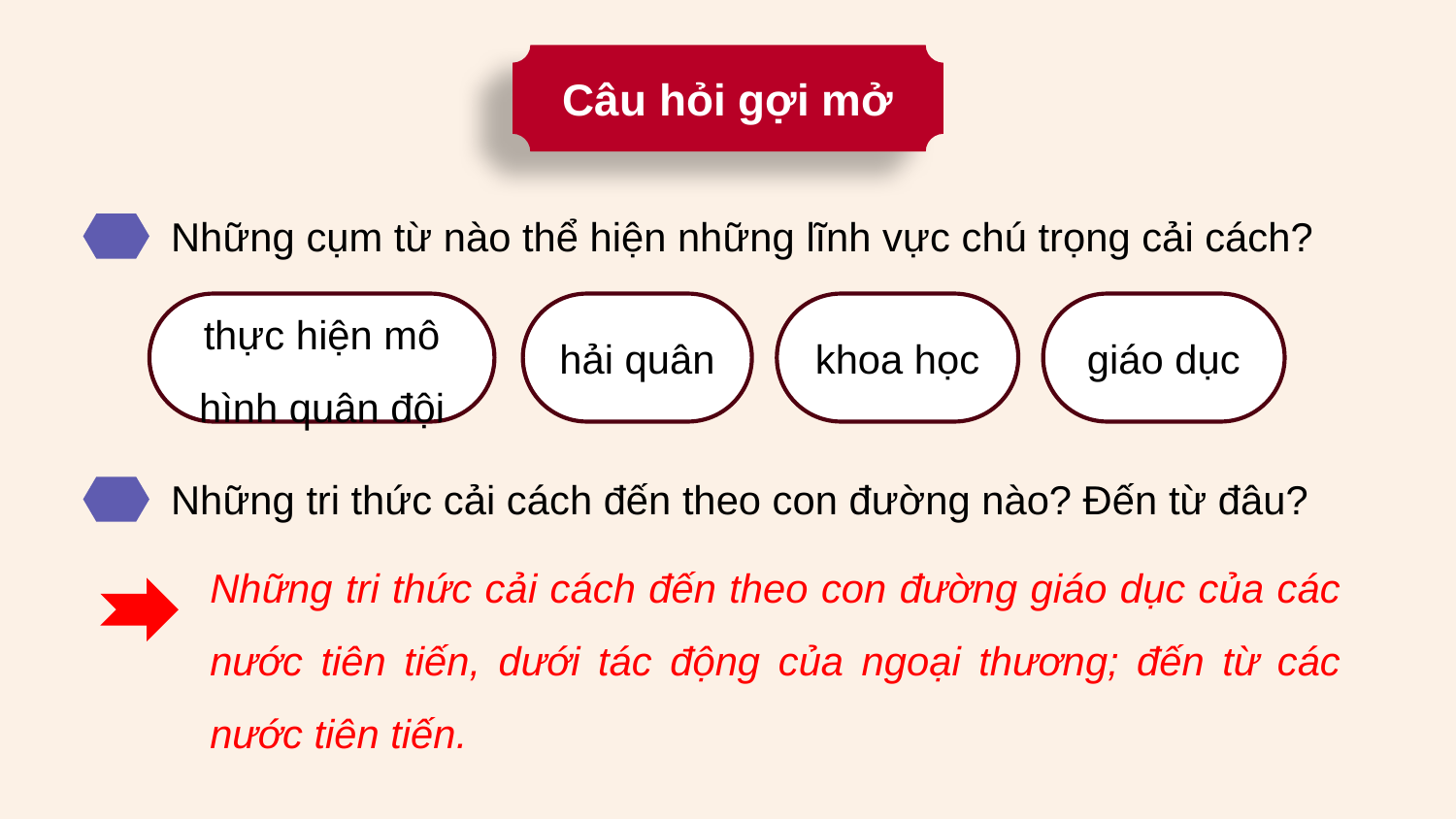

Câu hỏi gợi mở
Những cụm từ nào thể hiện những lĩnh vực chú trọng cải cách?

thực hiện mô hình quân đội
hải quân
khoa học
giáo dục
Những tri thức cải cách đến theo con đường nào? Đến từ đâu?

Những tri thức cải cách đến theo con đường giáo dục của các nước tiên tiến, dưới tác động của ngoại thương; đến từ các nước tiên tiến.